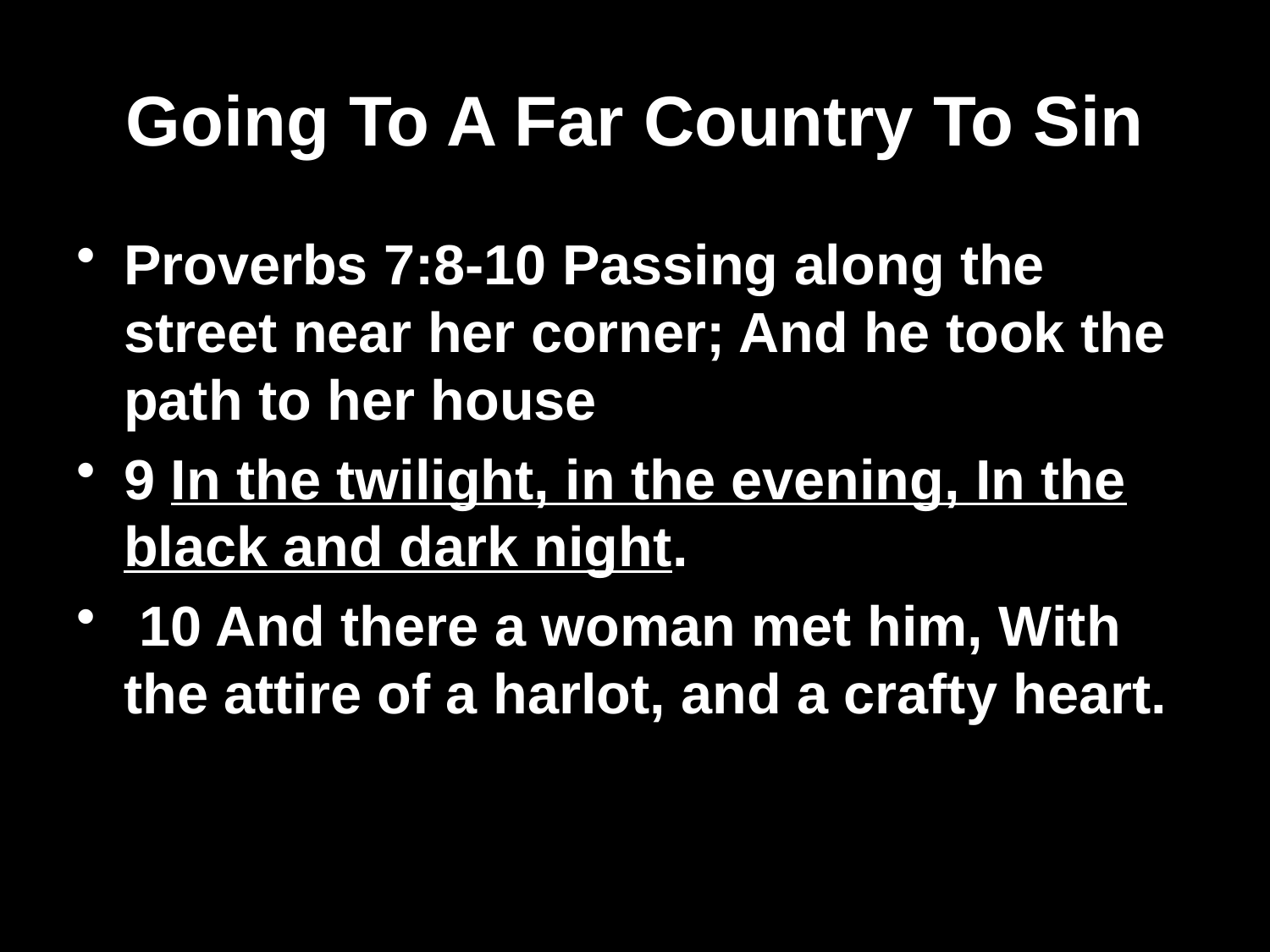

# Going To A Far Country To Sin
Proverbs 7:8-10 Passing along the street near her corner; And he took the path to her house
9 In the twilight, in the evening, In the black and dark night.
 10 And there a woman met him, With the attire of a harlot, and a crafty heart.